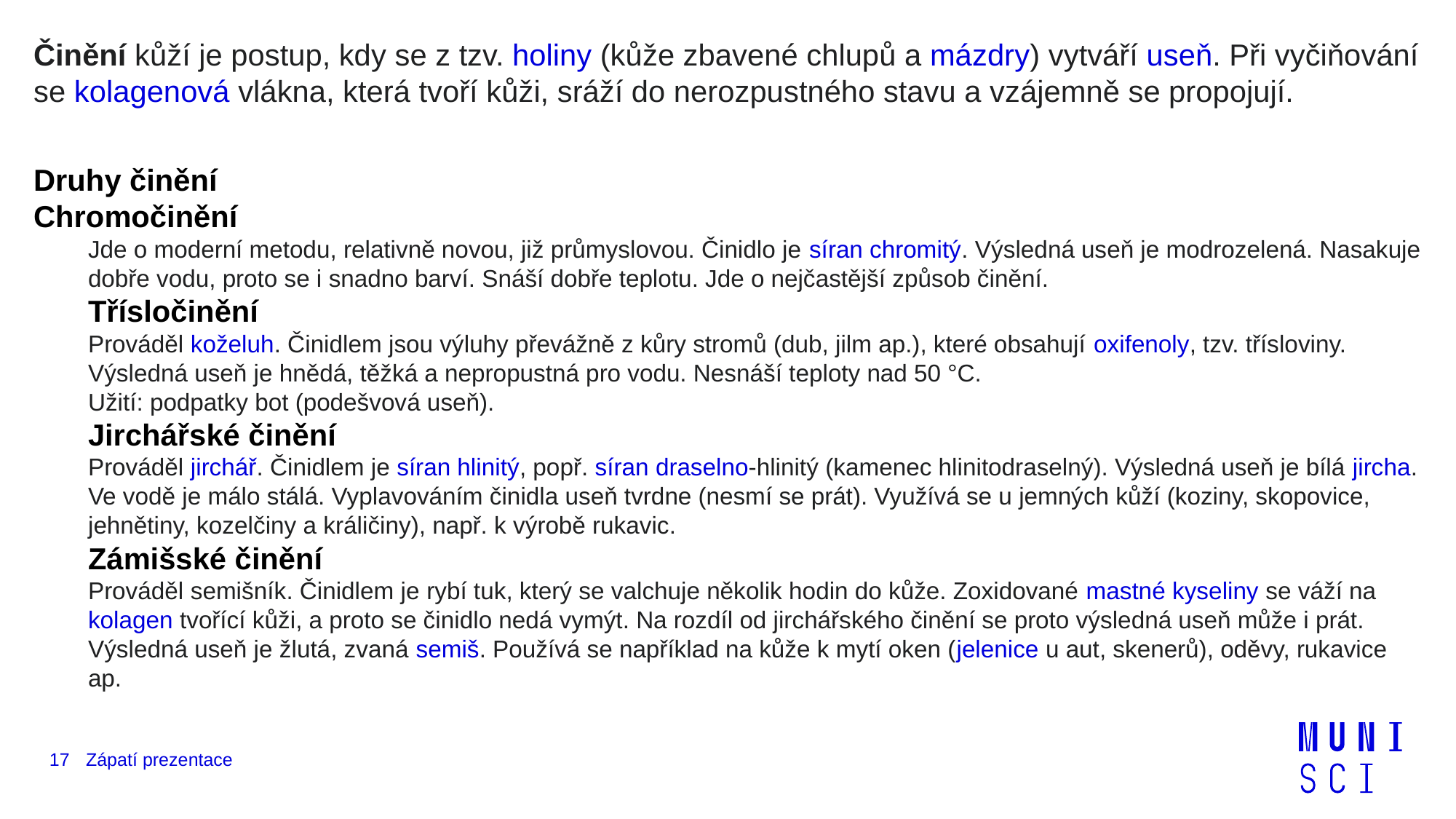

Činění kůží je postup, kdy se z tzv. holiny (kůže zbavené chlupů a mázdry) vytváří useň. Při vyčiňování se kolagenová vlákna, která tvoří kůži, sráží do nerozpustného stavu a vzájemně se propojují.
Druhy činění
Chromočinění
Jde o moderní metodu, relativně novou, již průmyslovou. Činidlo je síran chromitý. Výsledná useň je modrozelená. Nasakuje dobře vodu, proto se i snadno barví. Snáší dobře teplotu. Jde o nejčastější způsob činění.
Třísločinění
Prováděl koželuh. Činidlem jsou výluhy převážně z kůry stromů (dub, jilm ap.), které obsahují oxifenoly, tzv. třísloviny. Výsledná useň je hnědá, těžká a nepropustná pro vodu. Nesnáší teploty nad 50 °C.
Užití: podpatky bot (podešvová useň).
Jirchářské činění
Prováděl jirchář. Činidlem je síran hlinitý, popř. síran draselno-hlinitý (kamenec hlinitodraselný). Výsledná useň je bílá jircha. Ve vodě je málo stálá. Vyplavováním činidla useň tvrdne (nesmí se prát). Využívá se u jemných kůží (koziny, skopovice, jehnětiny, kozelčiny a králičiny), např. k výrobě rukavic.
Zámišské činění
Prováděl semišník. Činidlem je rybí tuk, který se valchuje několik hodin do kůže. Zoxidované mastné kyseliny se váží na kolagen tvořící kůži, a proto se činidlo nedá vymýt. Na rozdíl od jirchářského činění se proto výsledná useň může i prát. Výsledná useň je žlutá, zvaná semiš. Používá se například na kůže k mytí oken (jelenice u aut, skenerů), oděvy, rukavice ap.
17
Zápatí prezentace